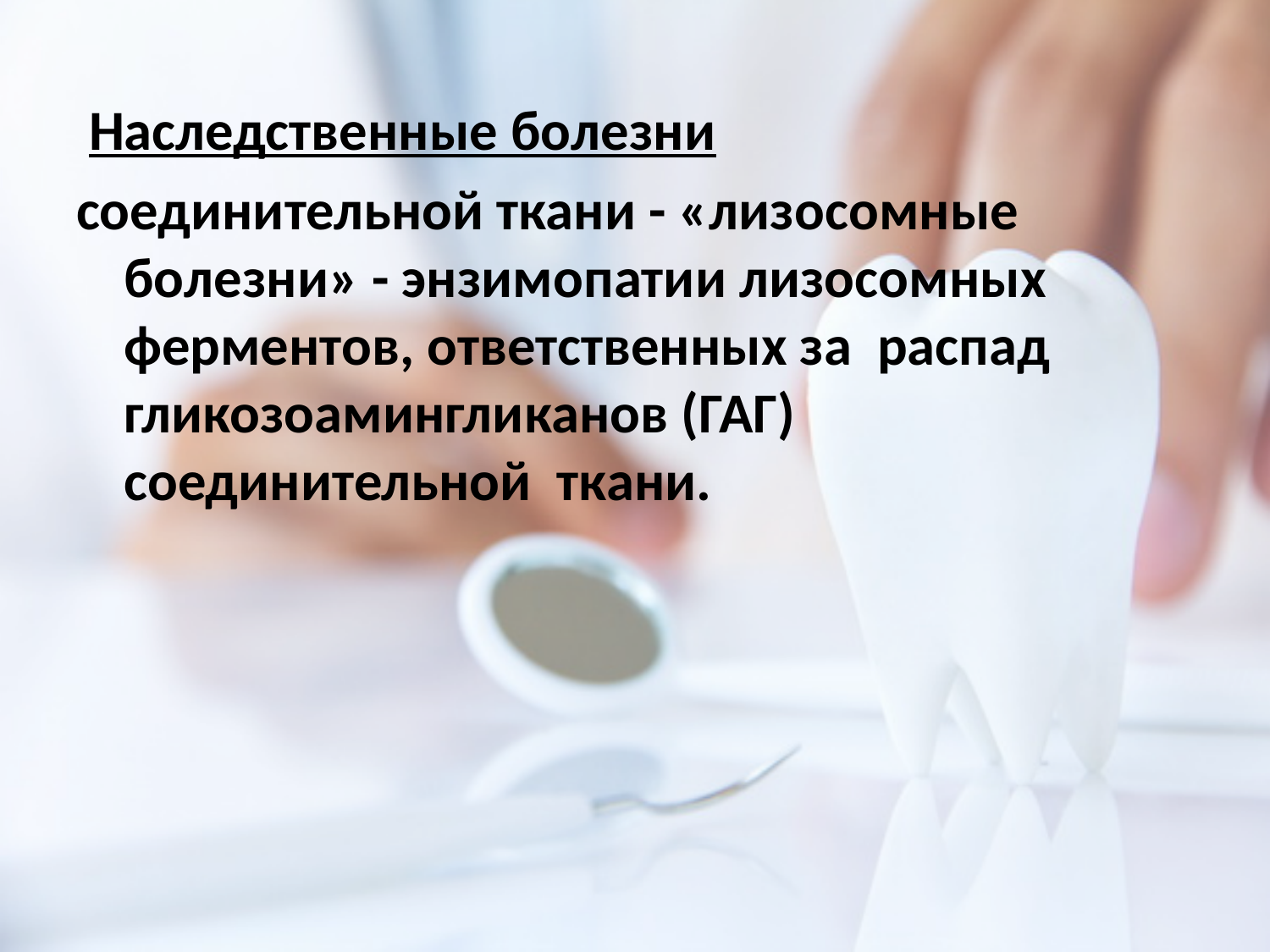

Наследственные болезни
соединительной ткани - «лизосомные болезни» - энзимопатии лизосомных ферментов, ответственных за  распад гликозоамингликанов (ГАГ)  соединительной  ткани.